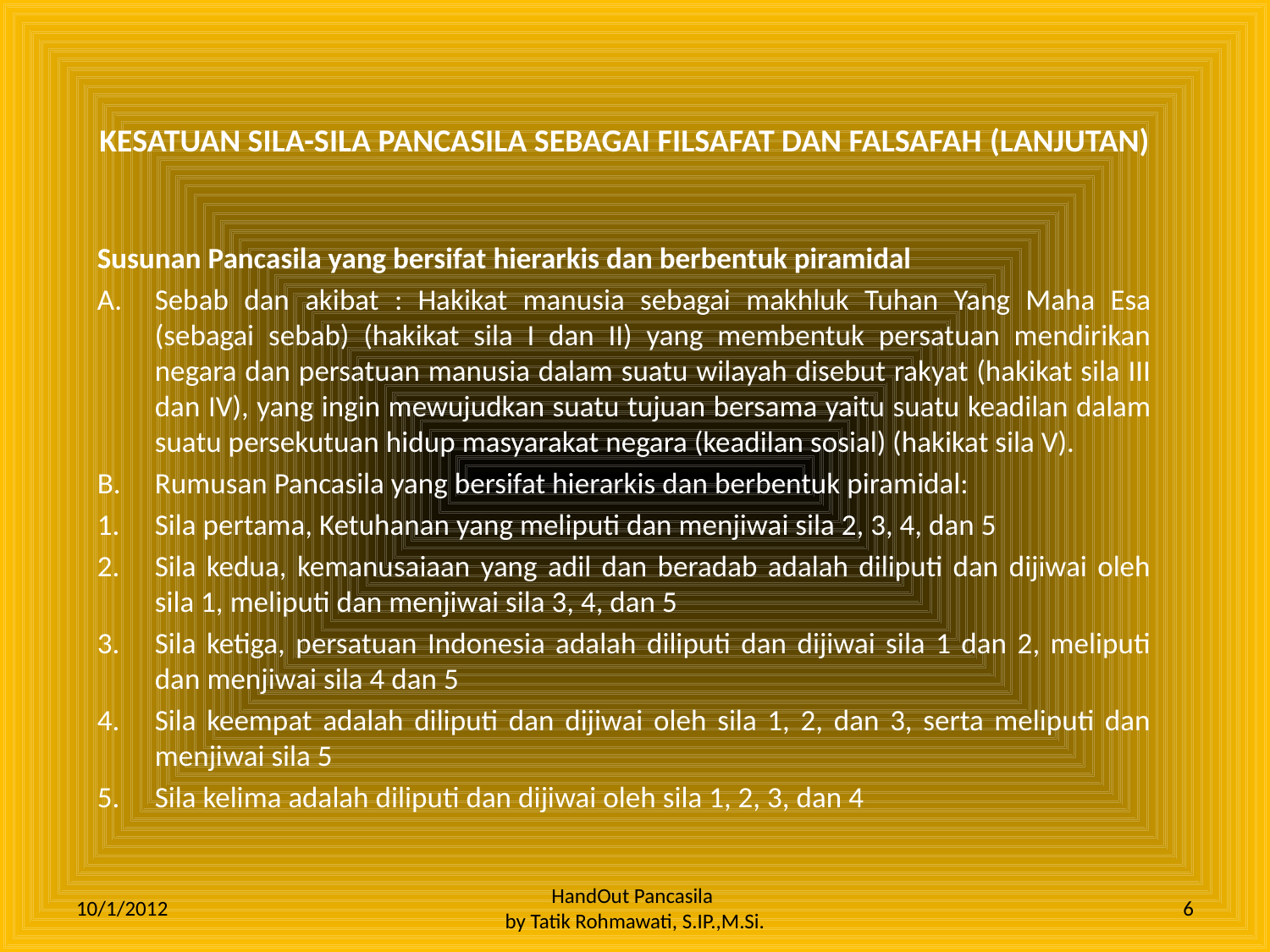

# KESATUAN SILA-SILA PANCASILA SEBAGAI FILSAFAT DAN FALSAFAH (LANJUTAN)
Susunan Pancasila yang bersifat hierarkis dan berbentuk piramidal
Sebab dan akibat : Hakikat manusia sebagai makhluk Tuhan Yang Maha Esa (sebagai sebab) (hakikat sila I dan II) yang membentuk persatuan mendirikan negara dan persatuan manusia dalam suatu wilayah disebut rakyat (hakikat sila III dan IV), yang ingin mewujudkan suatu tujuan bersama yaitu suatu keadilan dalam suatu persekutuan hidup masyarakat negara (keadilan sosial) (hakikat sila V).
Rumusan Pancasila yang bersifat hierarkis dan berbentuk piramidal:
Sila pertama, Ketuhanan yang meliputi dan menjiwai sila 2, 3, 4, dan 5
Sila kedua, kemanusaiaan yang adil dan beradab adalah diliputi dan dijiwai oleh sila 1, meliputi dan menjiwai sila 3, 4, dan 5
Sila ketiga, persatuan Indonesia adalah diliputi dan dijiwai sila 1 dan 2, meliputi dan menjiwai sila 4 dan 5
Sila keempat adalah diliputi dan dijiwai oleh sila 1, 2, dan 3, serta meliputi dan menjiwai sila 5
Sila kelima adalah diliputi dan dijiwai oleh sila 1, 2, 3, dan 4

10/1/2012
HandOut Pancasila
by Tatik Rohmawati, S.IP.,M.Si.
6